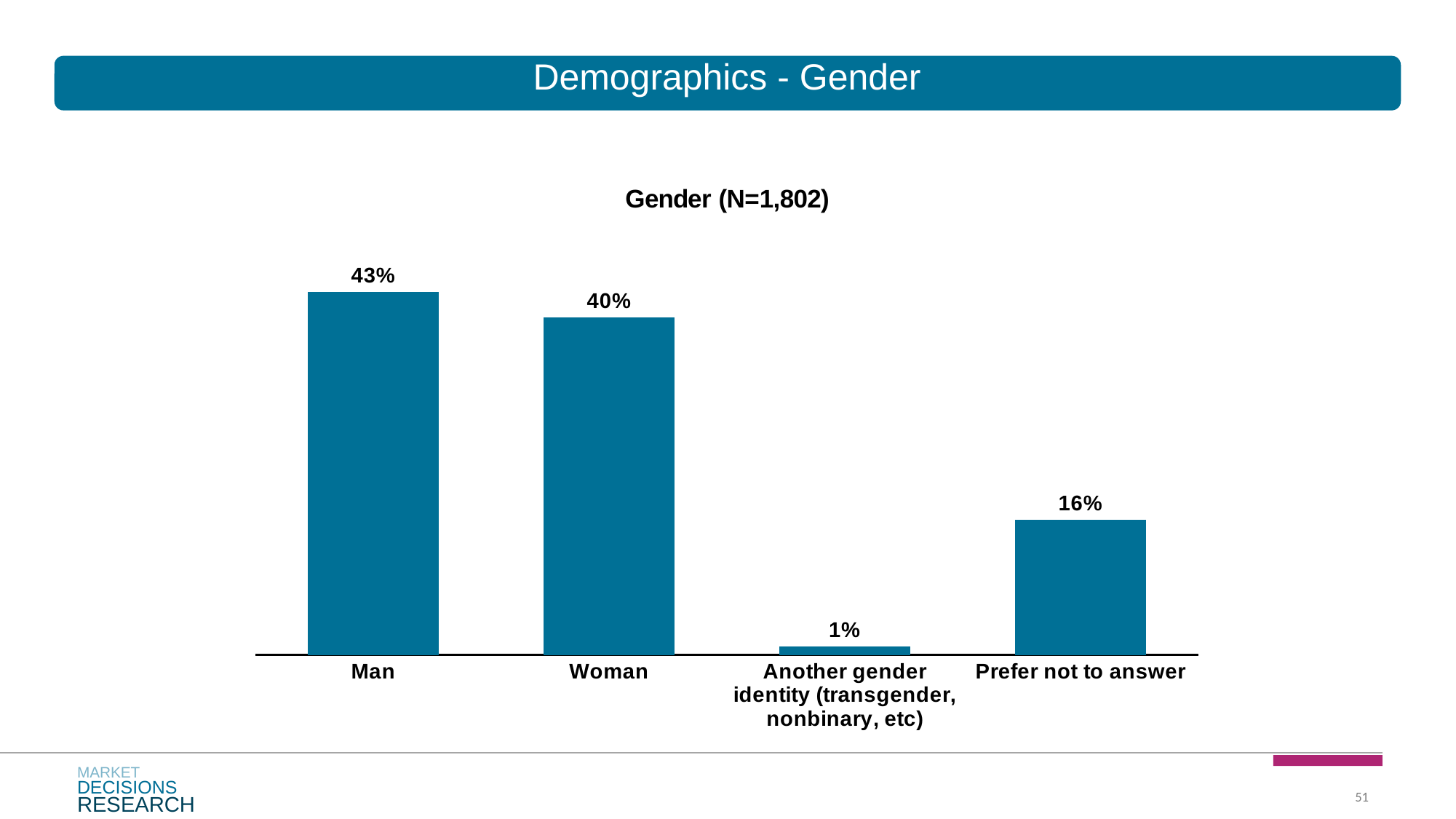

# Demographics - Gender

### Chart: Gender (N=1,802)

| Category | % |
|---|---|
| Man | 0.43 |
| Woman | 0.4 |
| Another gender identity (transgender, nonbinary, etc) | 0.01 |
| Prefer not to answer | 0.16 |